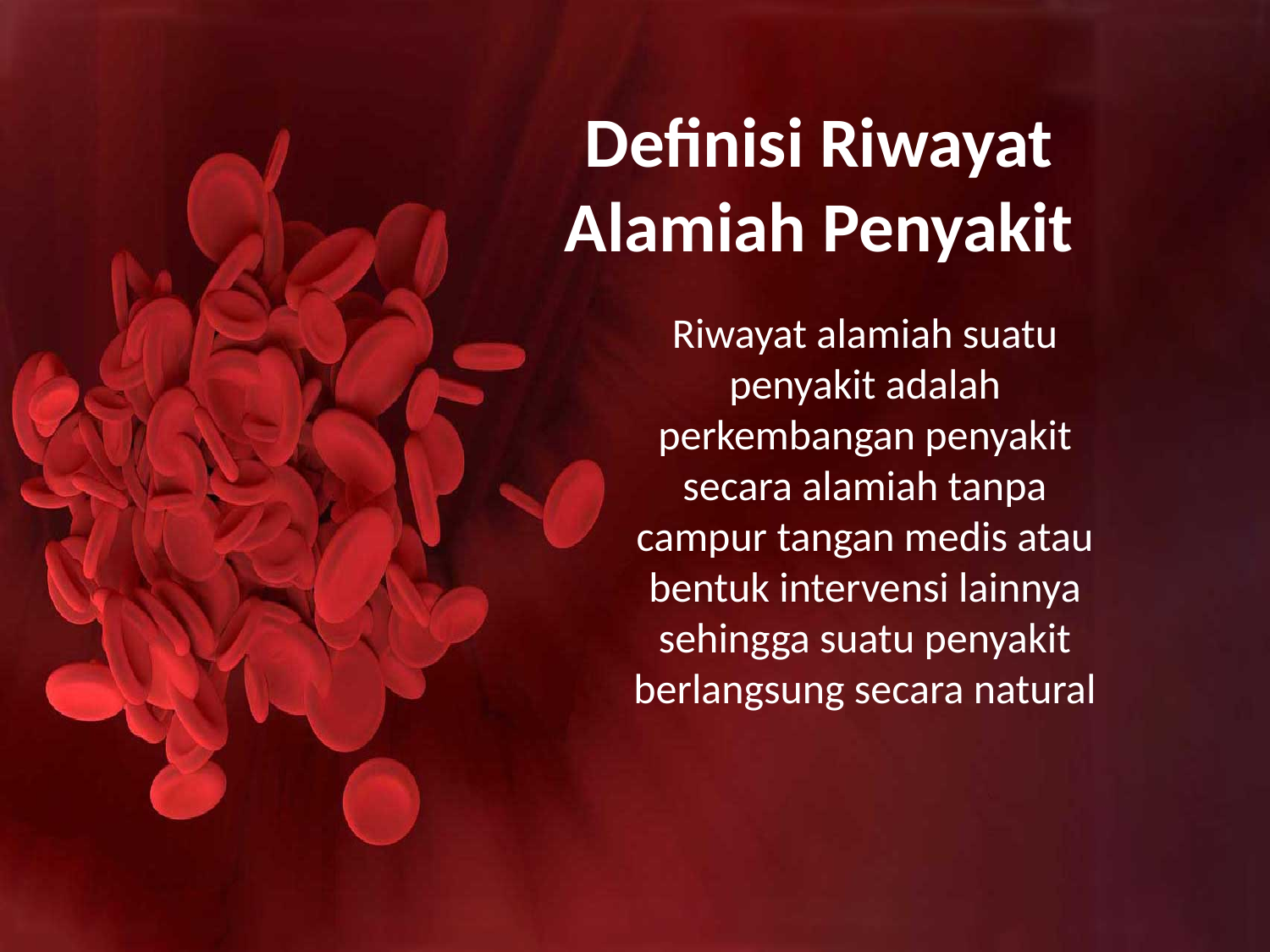

Definisi Riwayat Alamiah Penyakit
Riwayat alamiah suatu penyakit adalah perkembangan penyakit secara alamiah tanpa campur tangan medis atau bentuk intervensi lainnya sehingga suatu penyakit berlangsung secara natural